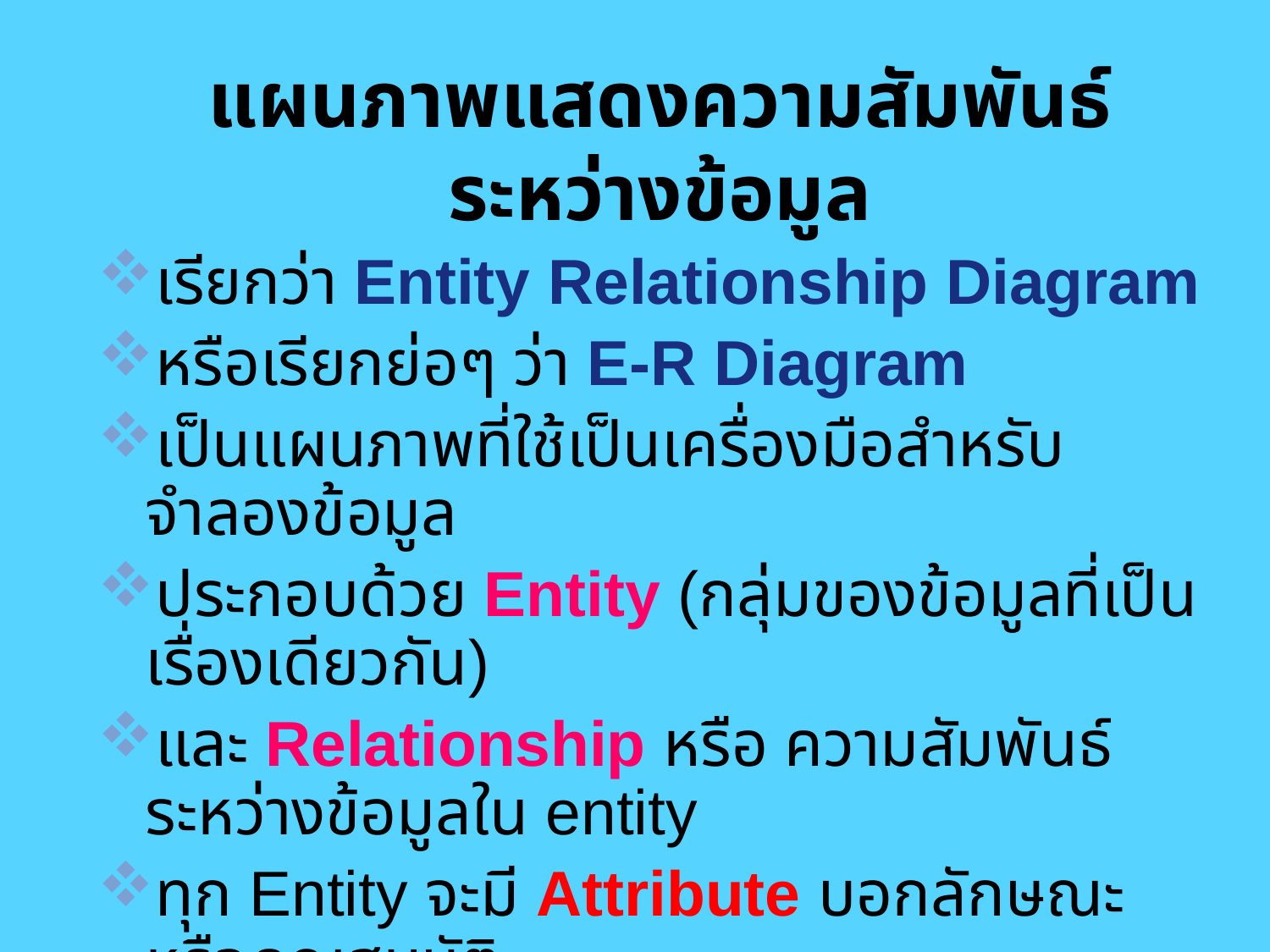

# แผนภาพแสดงความสัมพันธ์ระหว่างข้อมูล
เรียกว่า Entity Relationship Diagram
หรือเรียกย่อๆ ว่า E-R Diagram
เป็นแผนภาพที่ใช้เป็นเครื่องมือสำหรับจำลองข้อมูล
ประกอบด้วย Entity (กลุ่มของข้อมูลที่เป็นเรื่องเดียวกัน)
และ Relationship หรือ ความสัมพันธ์ระหว่างข้อมูลใน entity
ทุก Entity จะมี Attribute บอกลักษณะหรือคุณสมบัติ